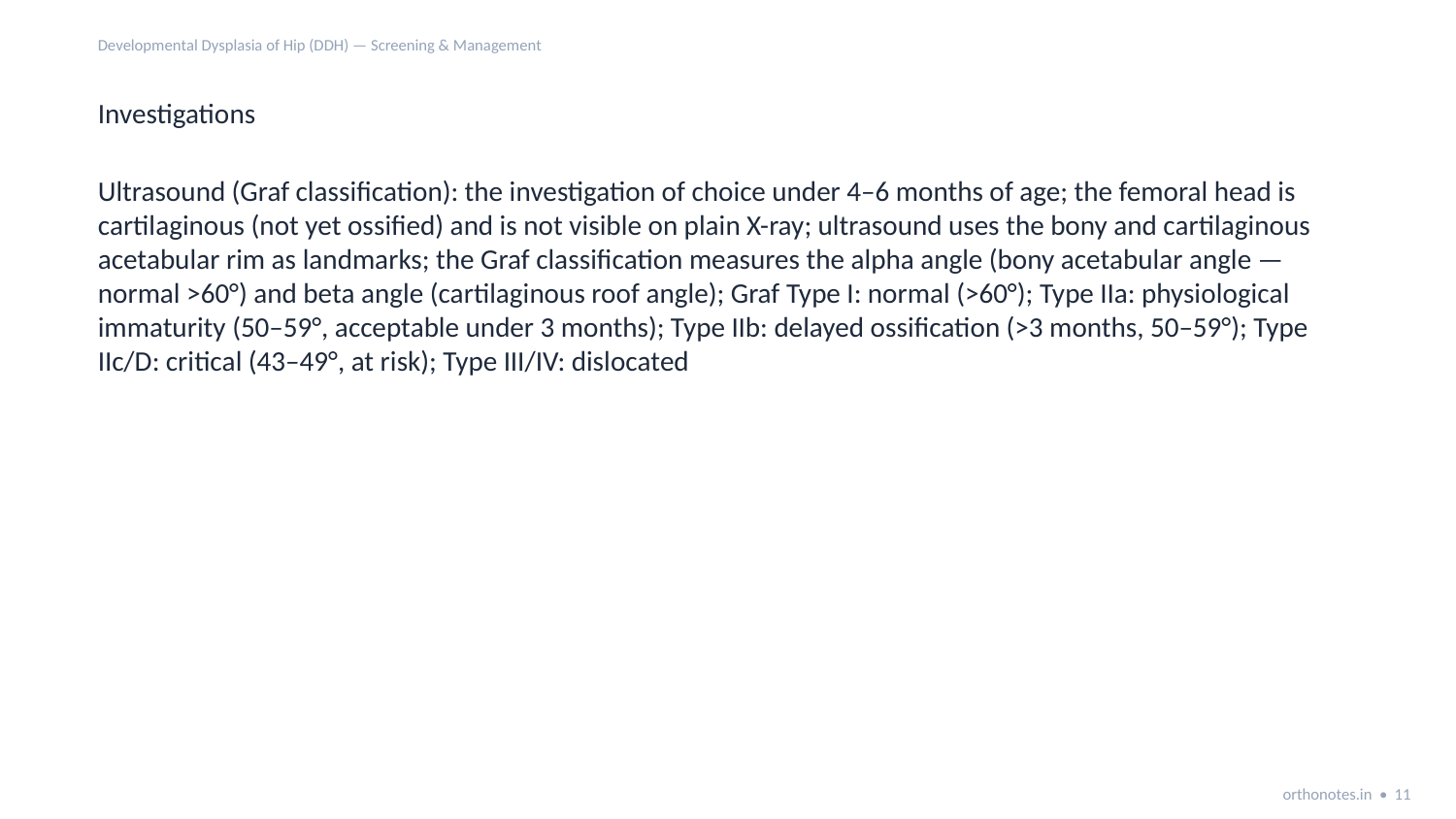

Developmental Dysplasia of Hip (DDH) — Screening & Management
Investigations
Ultrasound (Graf classification): the investigation of choice under 4–6 months of age; the femoral head is cartilaginous (not yet ossified) and is not visible on plain X-ray; ultrasound uses the bony and cartilaginous acetabular rim as landmarks; the Graf classification measures the alpha angle (bony acetabular angle — normal >60°) and beta angle (cartilaginous roof angle); Graf Type I: normal (>60°); Type IIa: physiological immaturity (50–59°, acceptable under 3 months); Type IIb: delayed ossification (>3 months, 50–59°); Type IIc/D: critical (43–49°, at risk); Type III/IV: dislocated
orthonotes.in  •  11